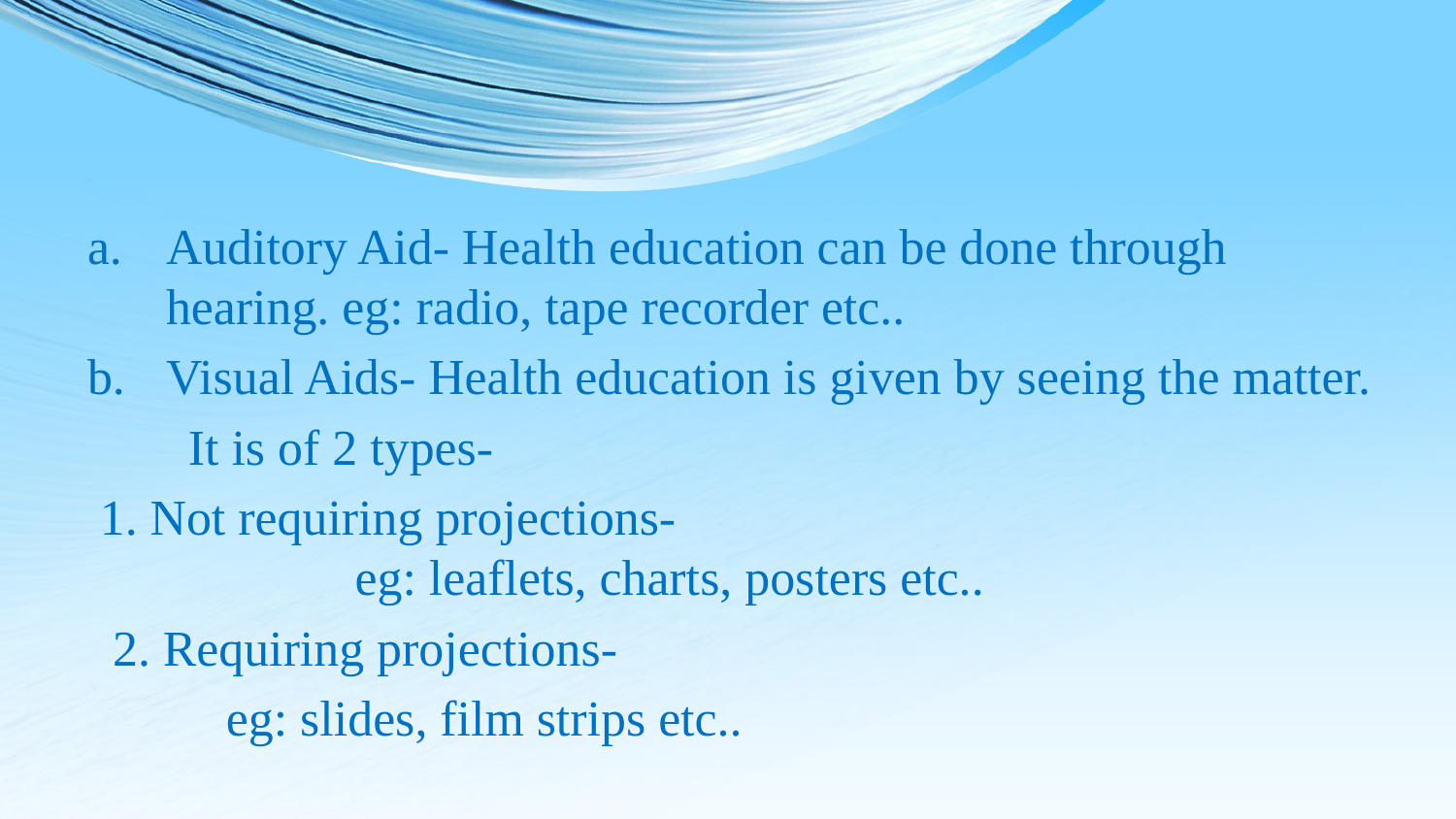

Auditory Aid- Health education can be done through hearing. eg: radio, tape recorder etc..
Visual Aids- Health education is given by seeing the matter.
        It is of 2 types-
 1. Not requiring projections-                                                                        eg: leaflets, charts, posters etc..
  2. Requiring projections-
           eg: slides, film strips etc..